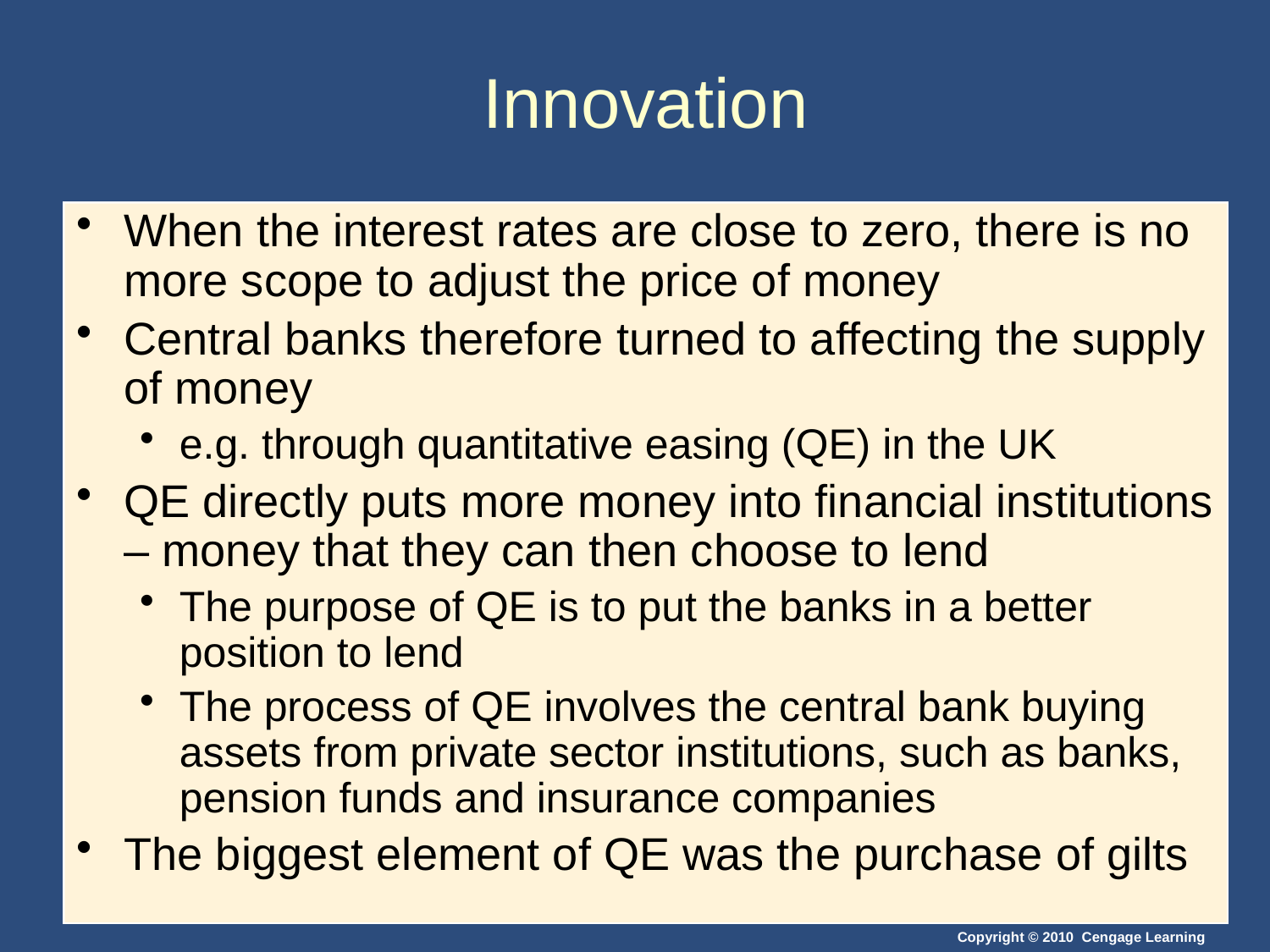

# Innovation
When the interest rates are close to zero, there is no more scope to adjust the price of money
Central banks therefore turned to affecting the supply of money
e.g. through quantitative easing (QE) in the UK
QE directly puts more money into financial institutions – money that they can then choose to lend
The purpose of QE is to put the banks in a better position to lend
The process of QE involves the central bank buying assets from private sector institutions, such as banks, pension funds and insurance companies
The biggest element of QE was the purchase of gilts